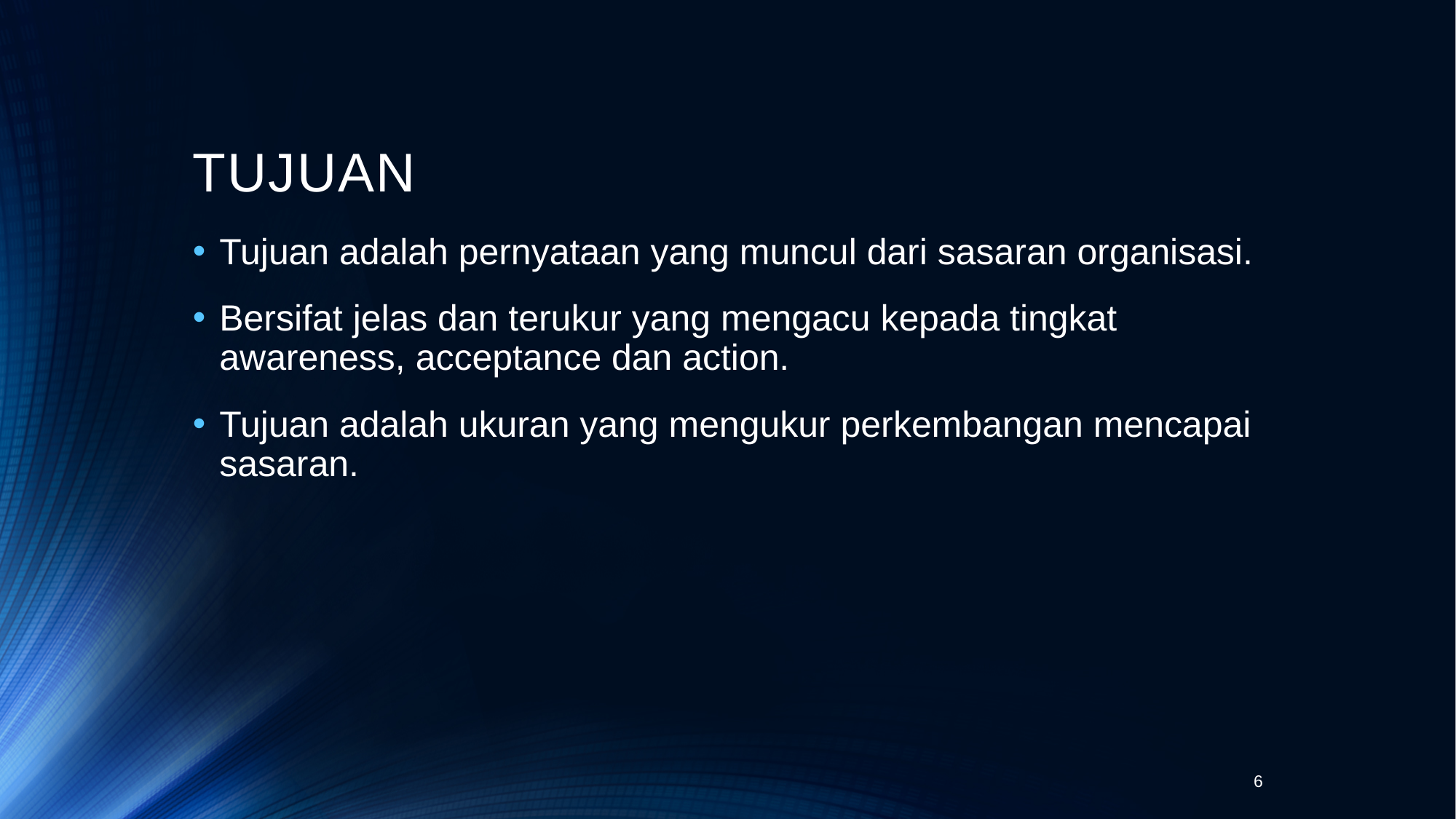

# TUJUAN
Tujuan adalah pernyataan yang muncul dari sasaran organisasi.
Bersifat jelas dan terukur yang mengacu kepada tingkat awareness, acceptance dan action.
Tujuan adalah ukuran yang mengukur perkembangan mencapai sasaran.

6